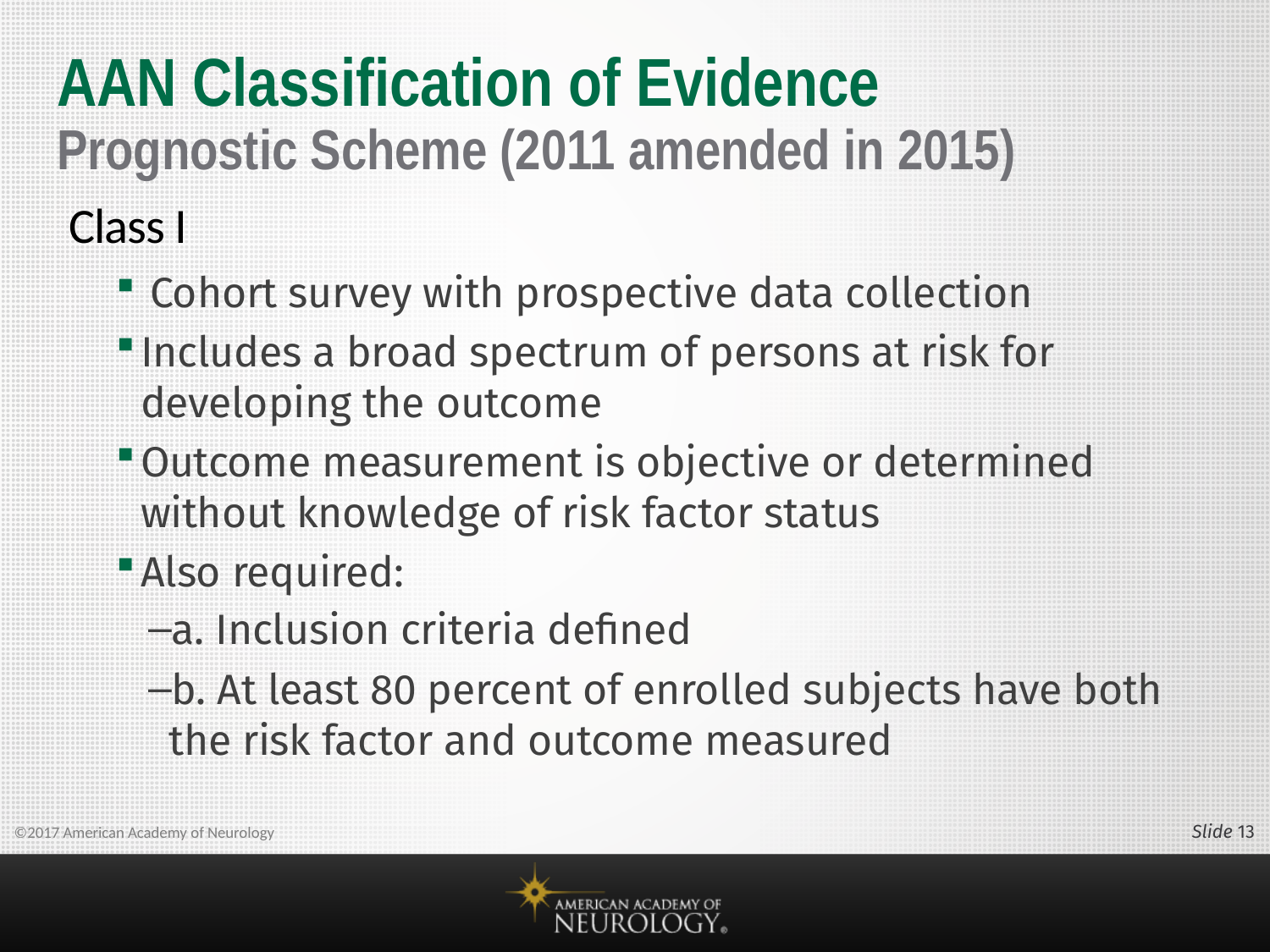

# AAN Classification of Evidence Prognostic Scheme (2011 amended in 2015)
Class I
 Cohort survey with prospective data collection
Includes a broad spectrum of persons at risk for developing the outcome
Outcome measurement is objective or determined without knowledge of risk factor status
Also required:
a. Inclusion criteria defined
b. At least 80 percent of enrolled subjects have both the risk factor and outcome measured

Slide 13